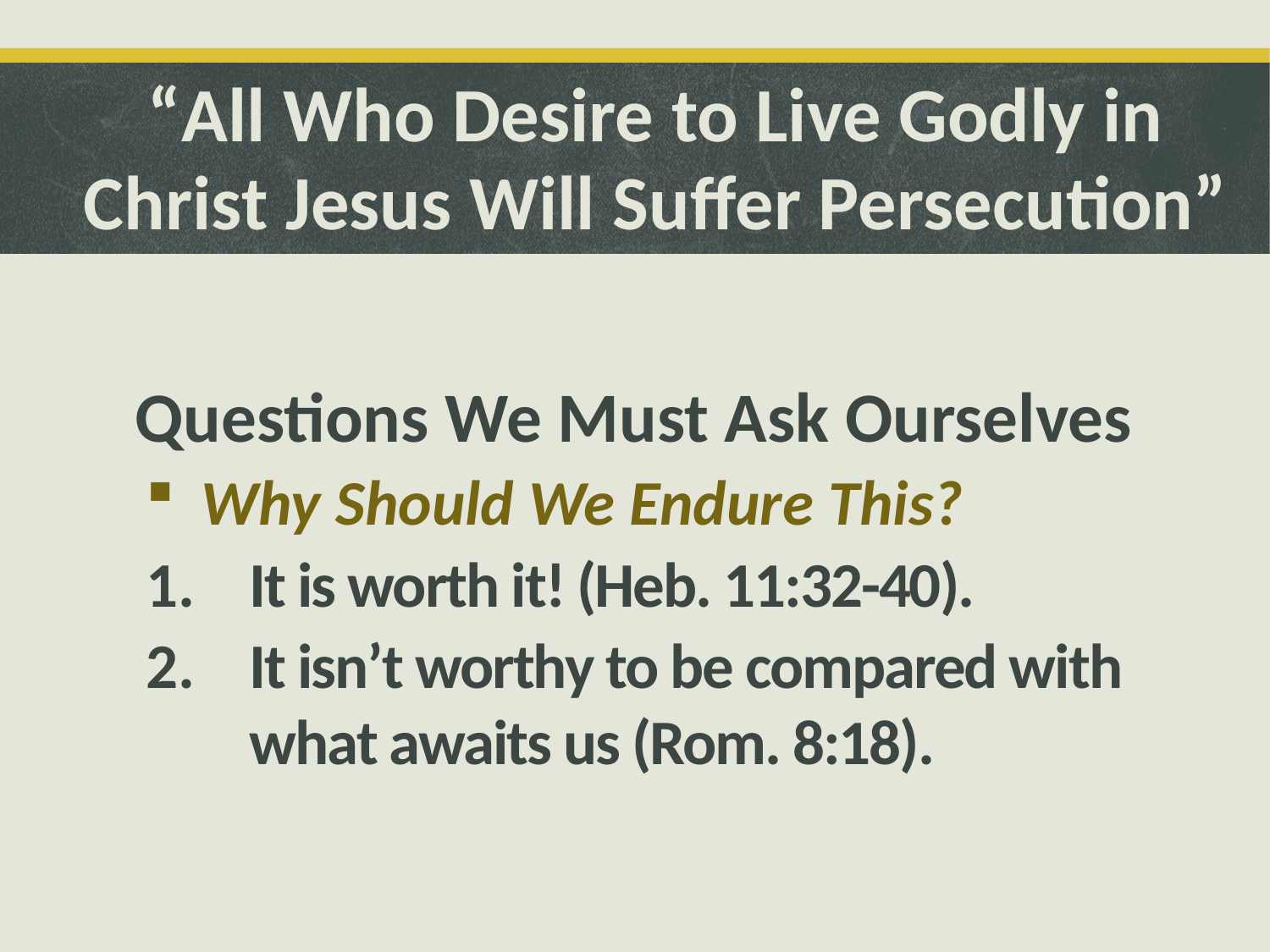

# “All Who Desire to Live Godly in Christ Jesus Will Suffer Persecution”
Questions We Must Ask Ourselves
Why Should We Endure This?
It is worth it! (Heb. 11:32-40).
It isn’t worthy to be compared with what awaits us (Rom. 8:18).